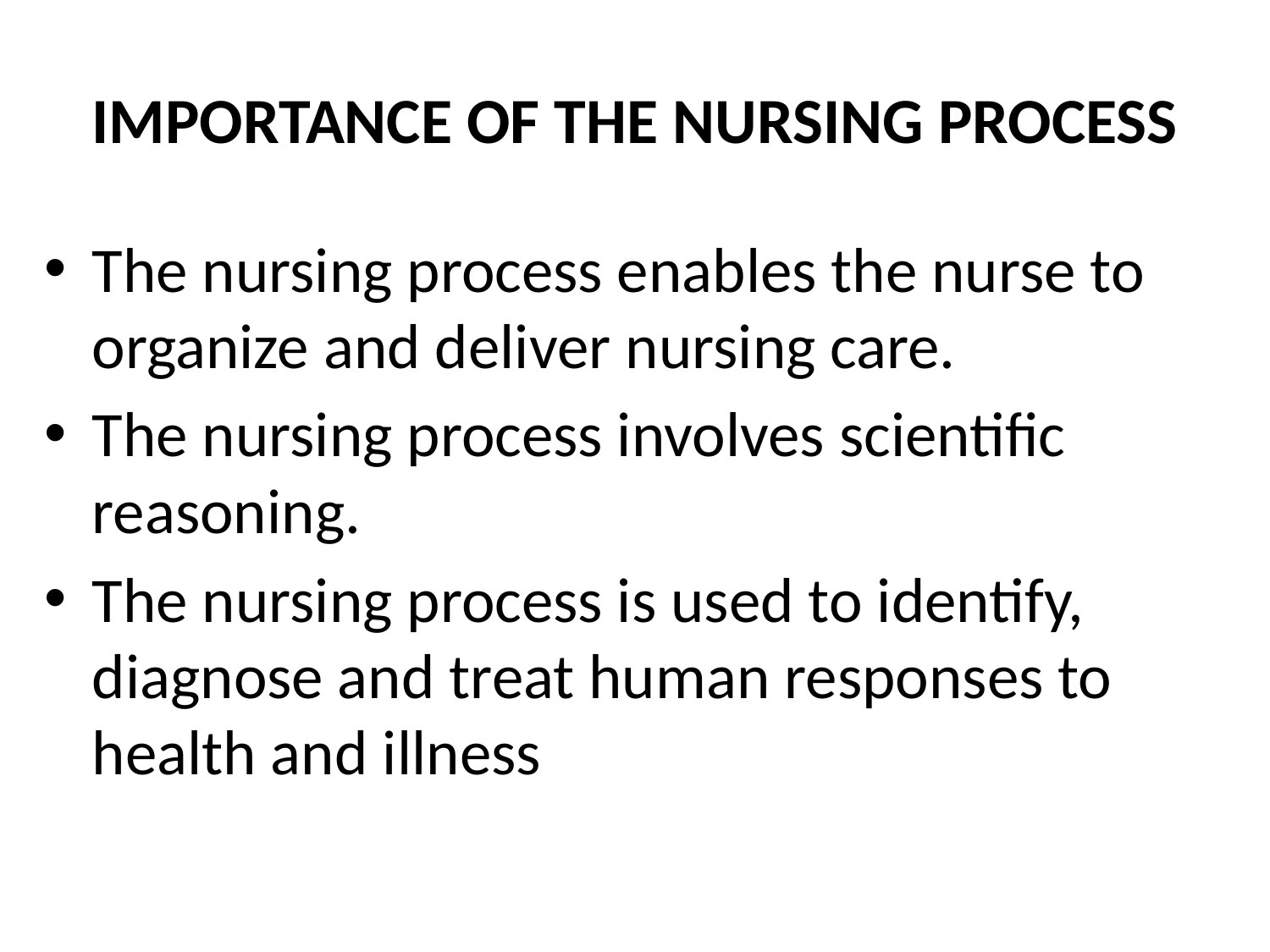

# IMPORTANCE OF THE NURSING PROCESS
The nursing process enables the nurse to organize and deliver nursing care.
The nursing process involves scientific reasoning.
The nursing process is used to identify, diagnose and treat human responses to health and illness